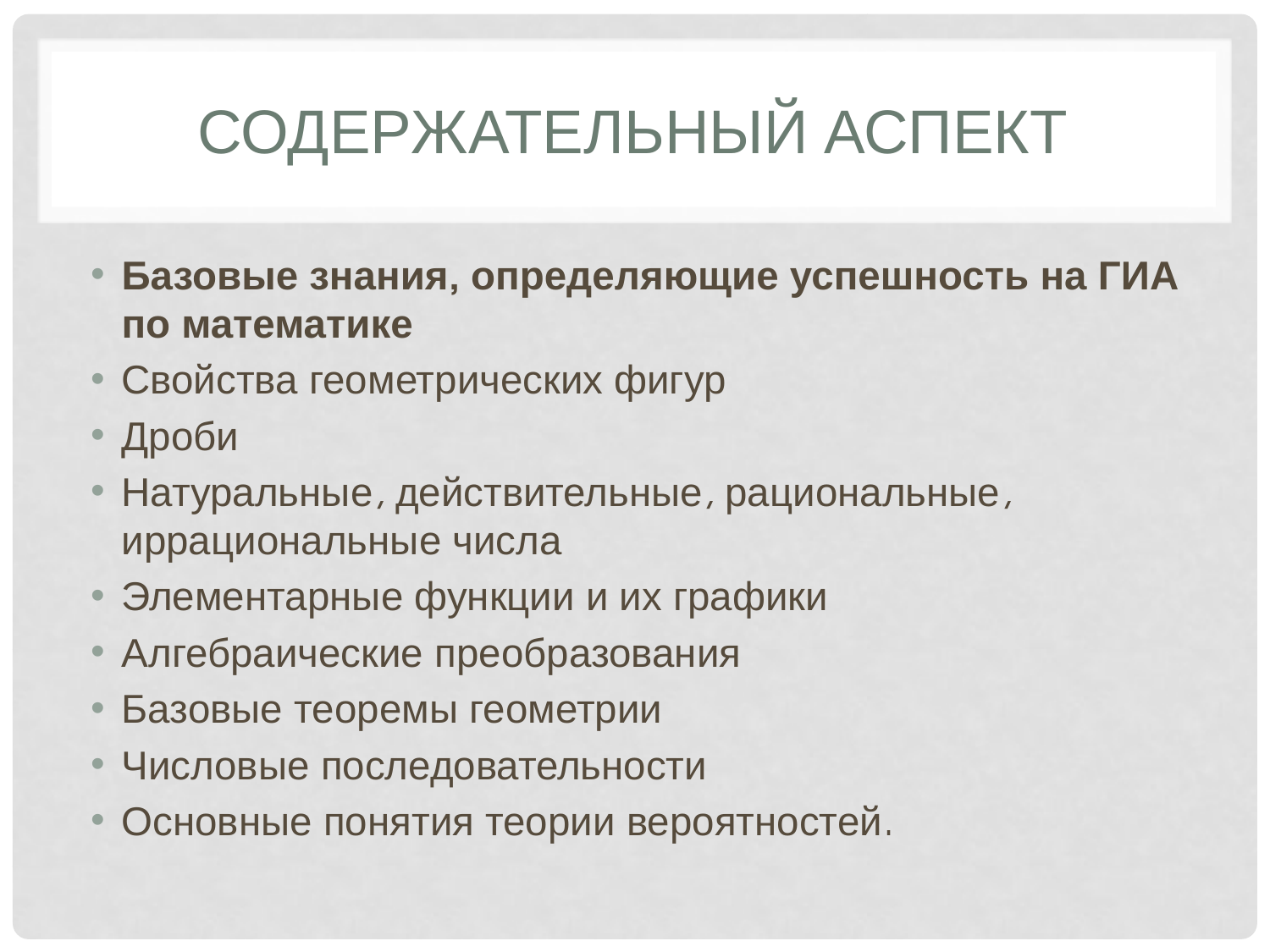

# Содержательный аспект
Базовые знания, определяющие успешность на ГИА по математике
Свойства геометрических фигур
Дроби
Натуральные, действительные, рациональные, иррациональные числа
Элементарные функции и их графики
Алгебраические преобразования
Базовые теоремы геометрии
Числовые последовательности
Основные понятия теории вероятностей.